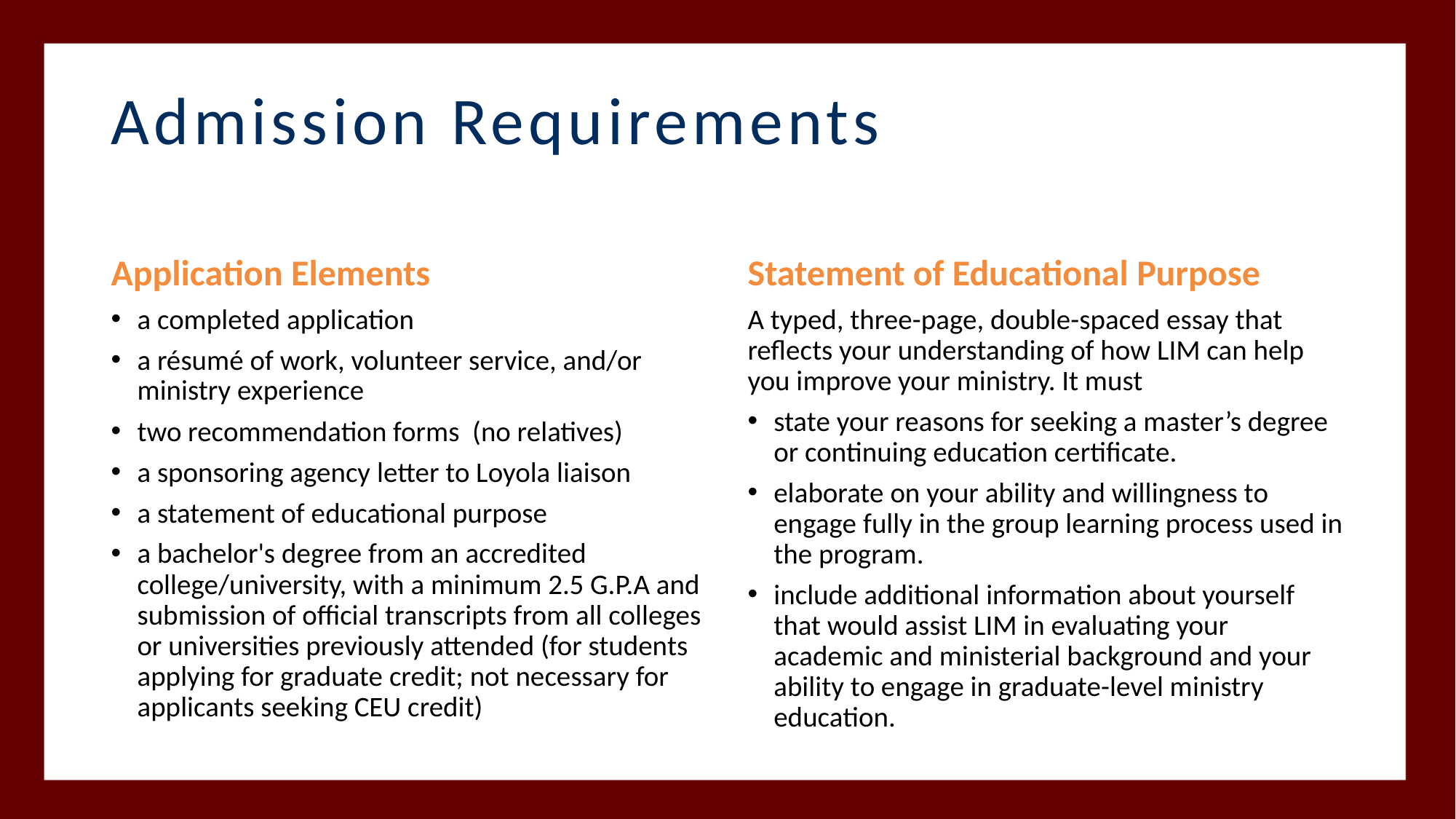

# Admission Requirements
Application Elements
Statement of Educational Purpose
a completed application
a résumé of work, volunteer service, and/or ministry experience
two recommendation forms  (no relatives)
a sponsoring agency letter to Loyola liaison
a statement of educational purpose
a bachelor's degree from an accredited college/university, with a minimum 2.5 G.P.A and submission of official transcripts from all colleges or universities previously attended (for students applying for graduate credit; not necessary for applicants seeking CEU credit)
A typed, three-page, double-spaced essay that reflects your understanding of how LIM can help you improve your ministry. It must
state your reasons for seeking a master’s degree or continuing education certificate.
elaborate on your ability and willingness to engage fully in the group learning process used in the program.
include additional information about yourself that would assist LIM in evaluating your academic and ministerial background and your ability to engage in graduate-level ministry education.